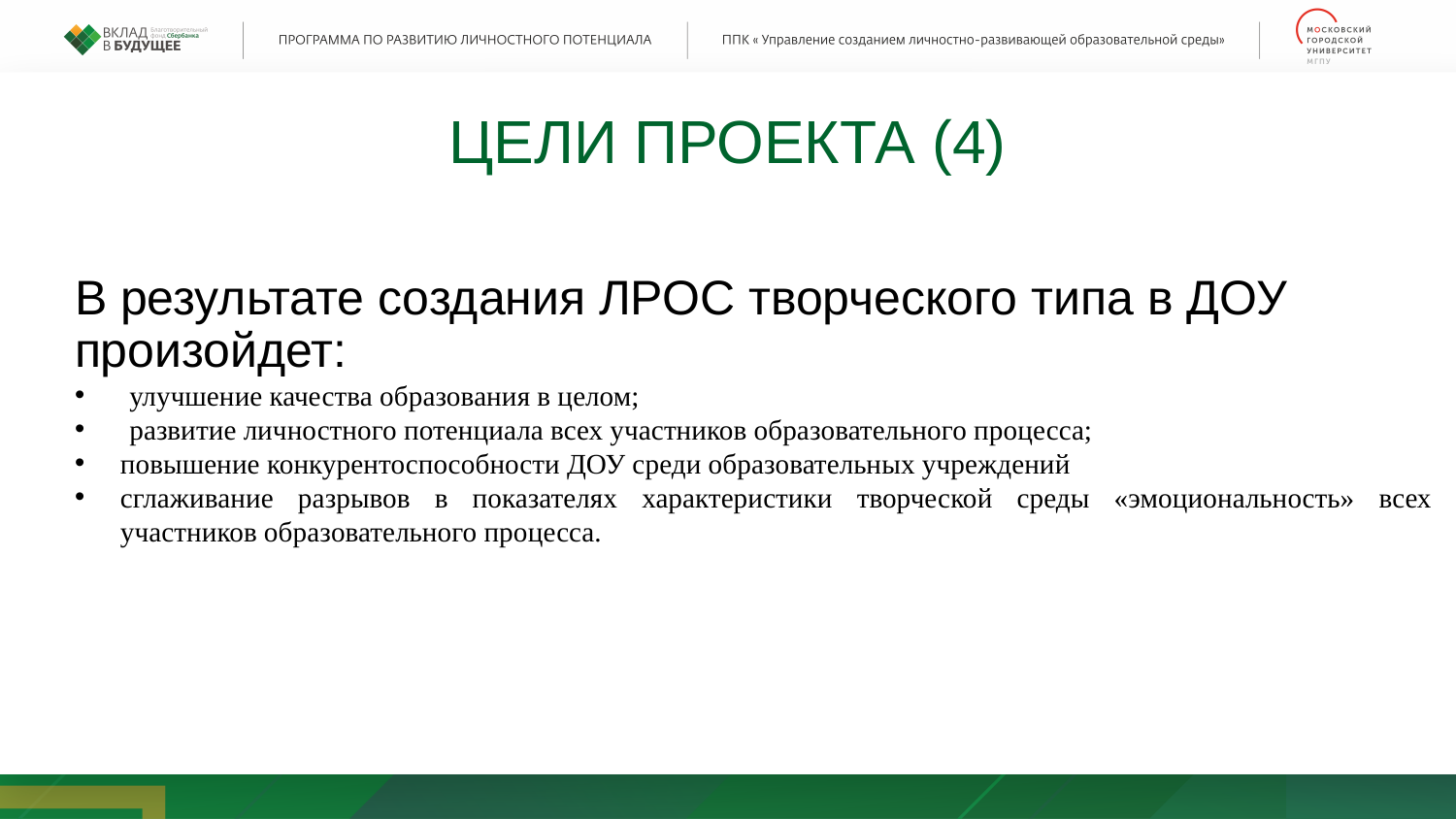

ЦЕЛИ ПРОЕКТА (4)
В результате создания ЛРОС творческого типа в ДОУ произойдет:
улучшение качества образования в целом;
развитие личностного потенциала всех участников образовательного процесса;
повышение конкурентоспособности ДОУ среди образовательных учреждений
сглаживание разрывов в показателях характеристики творческой среды «эмоциональность» всех участников образовательного процесса.